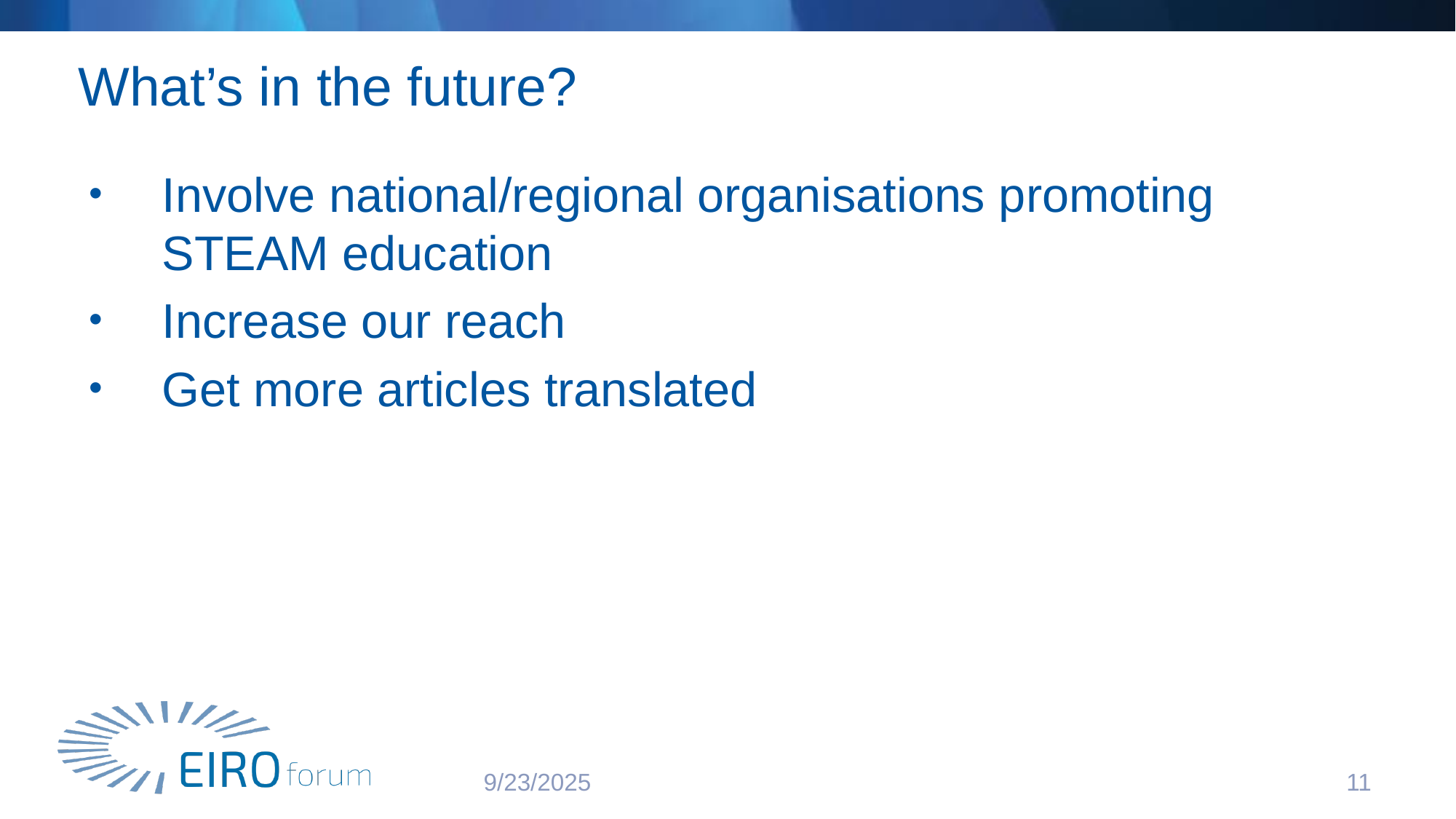

# What’s in the future?
Involve national/regional organisations promoting STEAM education
Increase our reach
Get more articles translated
11
9/23/2025